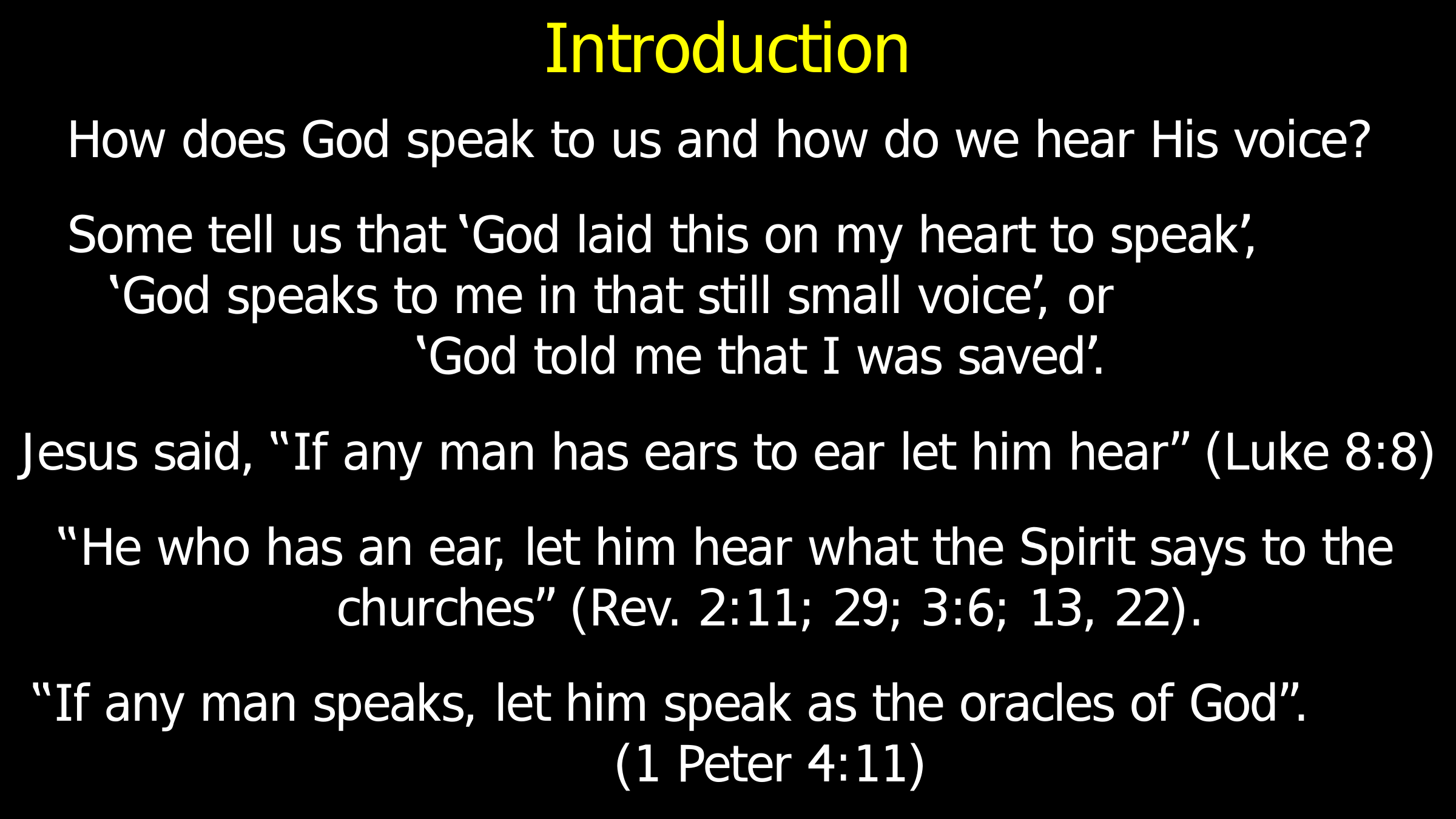

# Introduction
How does God speak to us and how do we hear His voice?

Some tell us that ‘God laid this on my heart to speak’,         ‘God speaks to me in that still small voice’, or                     ‘God told me that I was saved’.

Jesus said, “If any man has ears to ear let him hear” (Luke 8:8)

“He who has an ear, let him hear what the Spirit says to the churches” (Rev. 2:11; 29; 3:6; 13, 22).

“If any man speaks, let him speak as the oracles of God”.        (1 Peter 4:11)